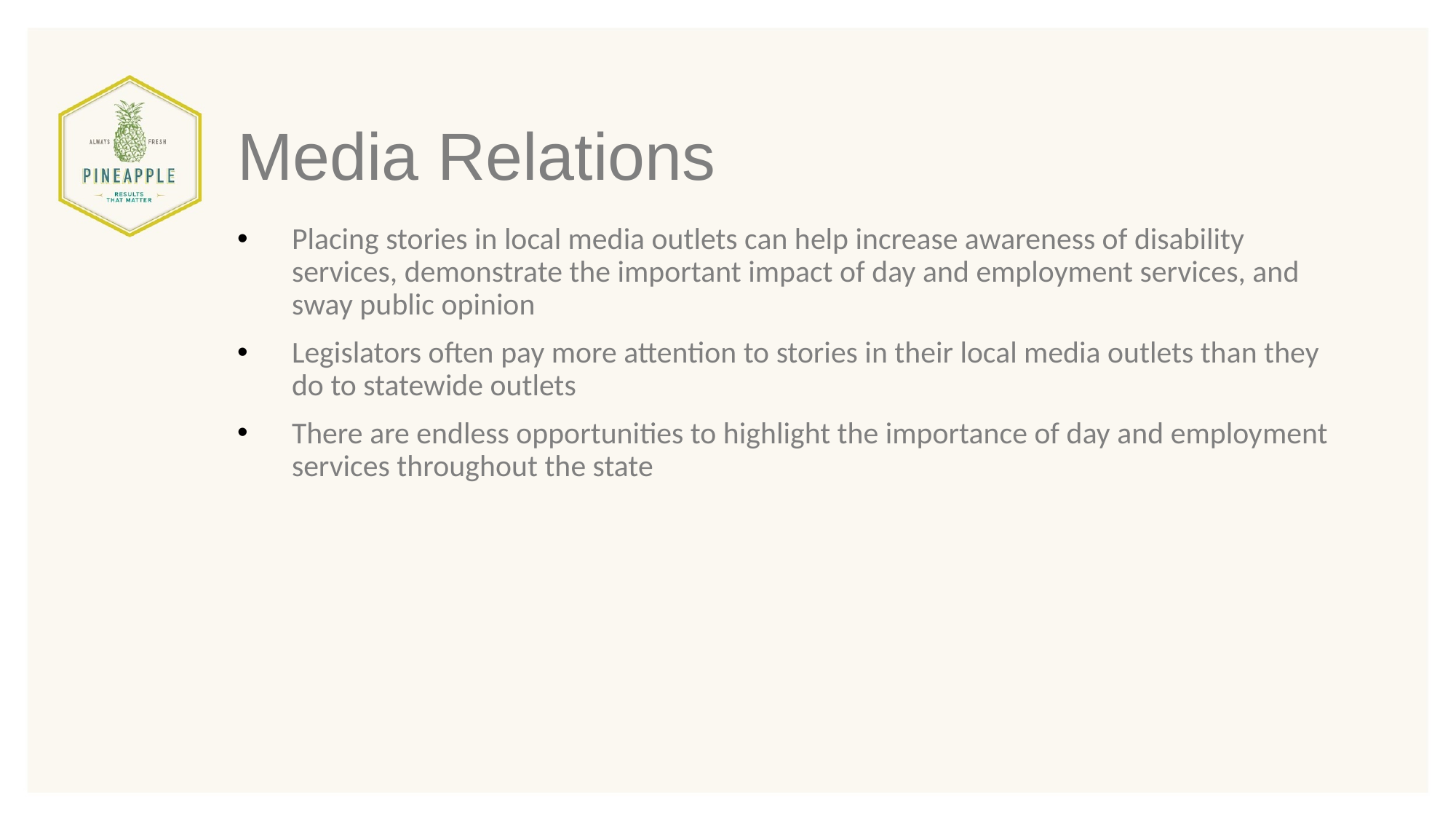

# Media Relations
Placing stories in local media outlets can help increase awareness of disability services, demonstrate the important impact of day and employment services, and sway public opinion
Legislators often pay more attention to stories in their local media outlets than they do to statewide outlets
There are endless opportunities to highlight the importance of day and employment services throughout the state